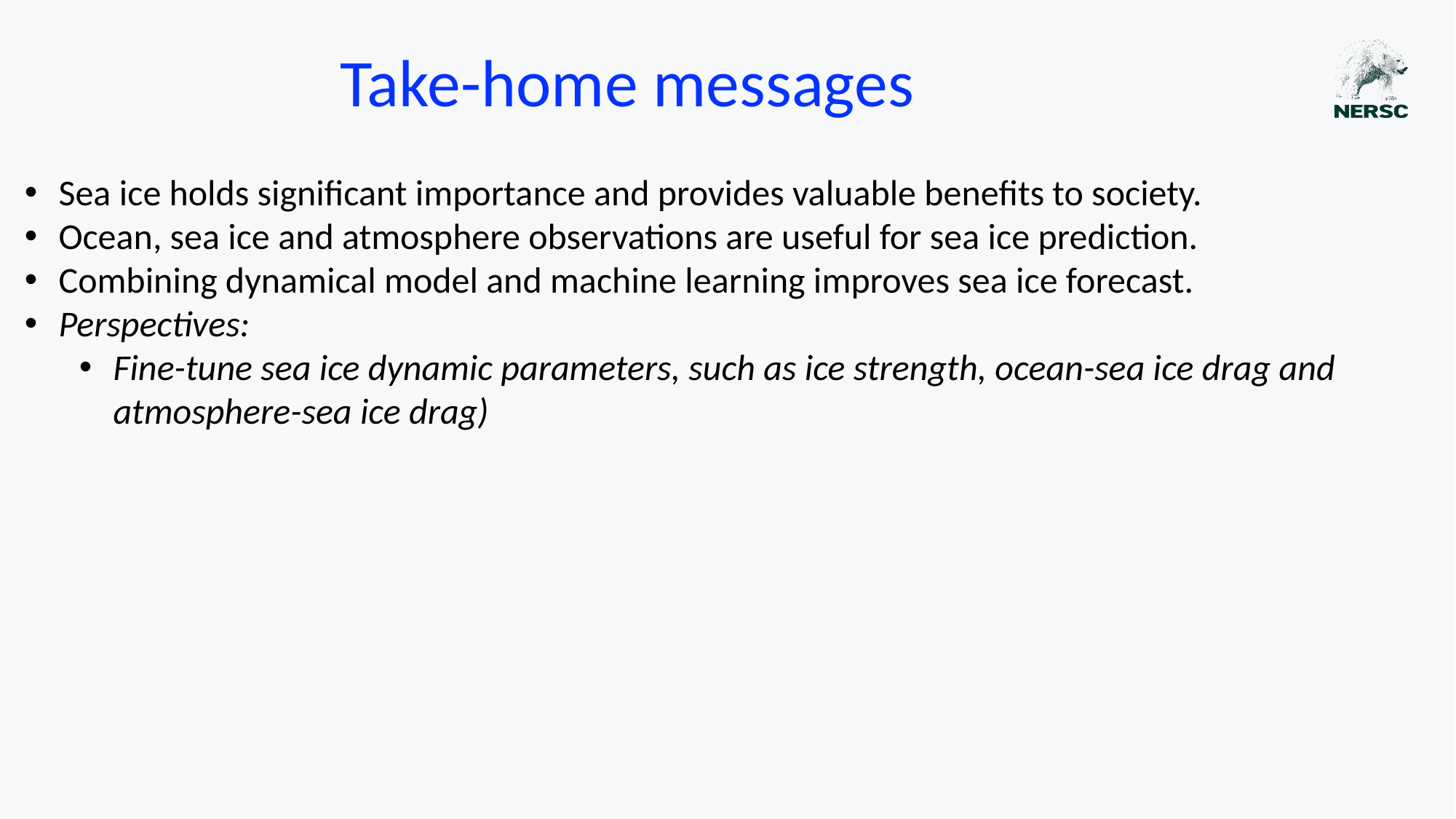

38
Take-home messages
Sea ice holds significant importance and provides valuable benefits to society.
Ocean, sea ice and atmosphere observations are useful for sea ice prediction.
Combining dynamical model and machine learning improves sea ice forecast.
Perspectives:
Fine-tune sea ice dynamic parameters, such as ice strength, ocean-sea ice drag and atmosphere-sea ice drag)